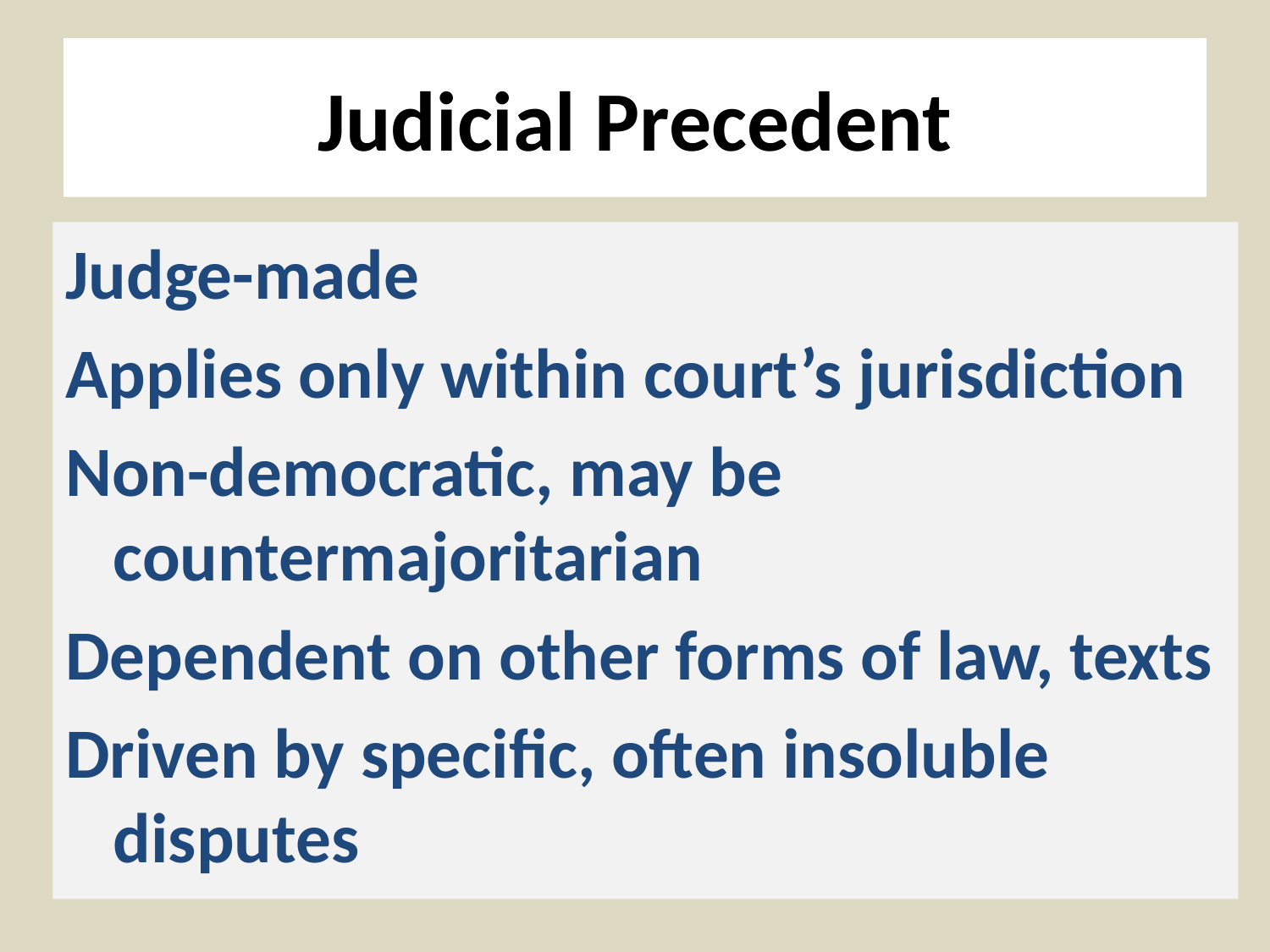

# Judicial Precedent
Judge-made
Applies only within court’s jurisdiction
Non-democratic, may be countermajoritarian
Dependent on other forms of law, texts
Driven by specific, often insoluble disputes